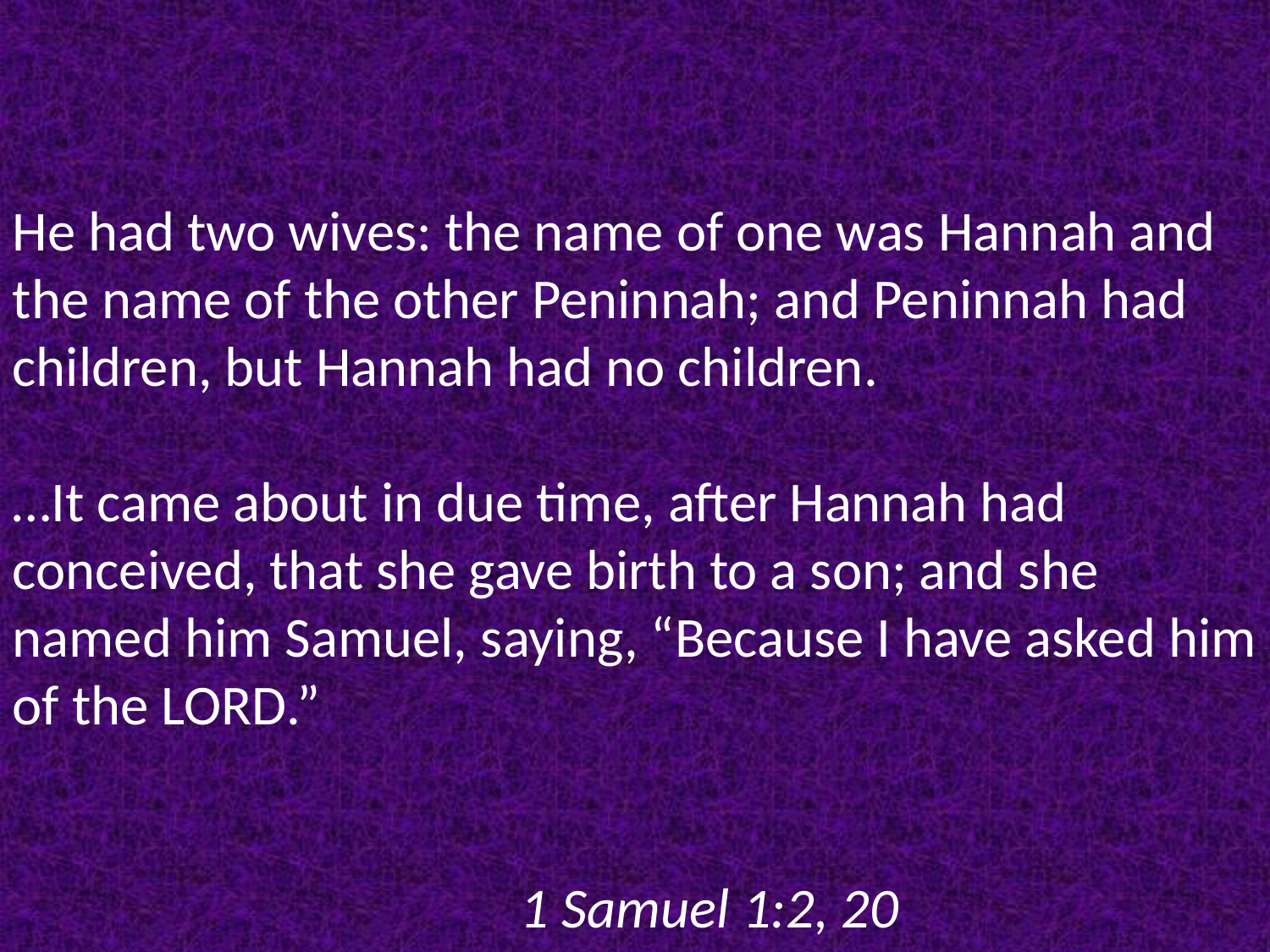

He had two wives: the name of one was Hannah and the name of the other Peninnah; and Peninnah had children, but Hannah had no children.

…It came about in due time, after Hannah had conceived, that she gave birth to a son; and she named him Samuel, saying, “Because I have asked him of the Lord.”
													1 Samuel 1:2, 20